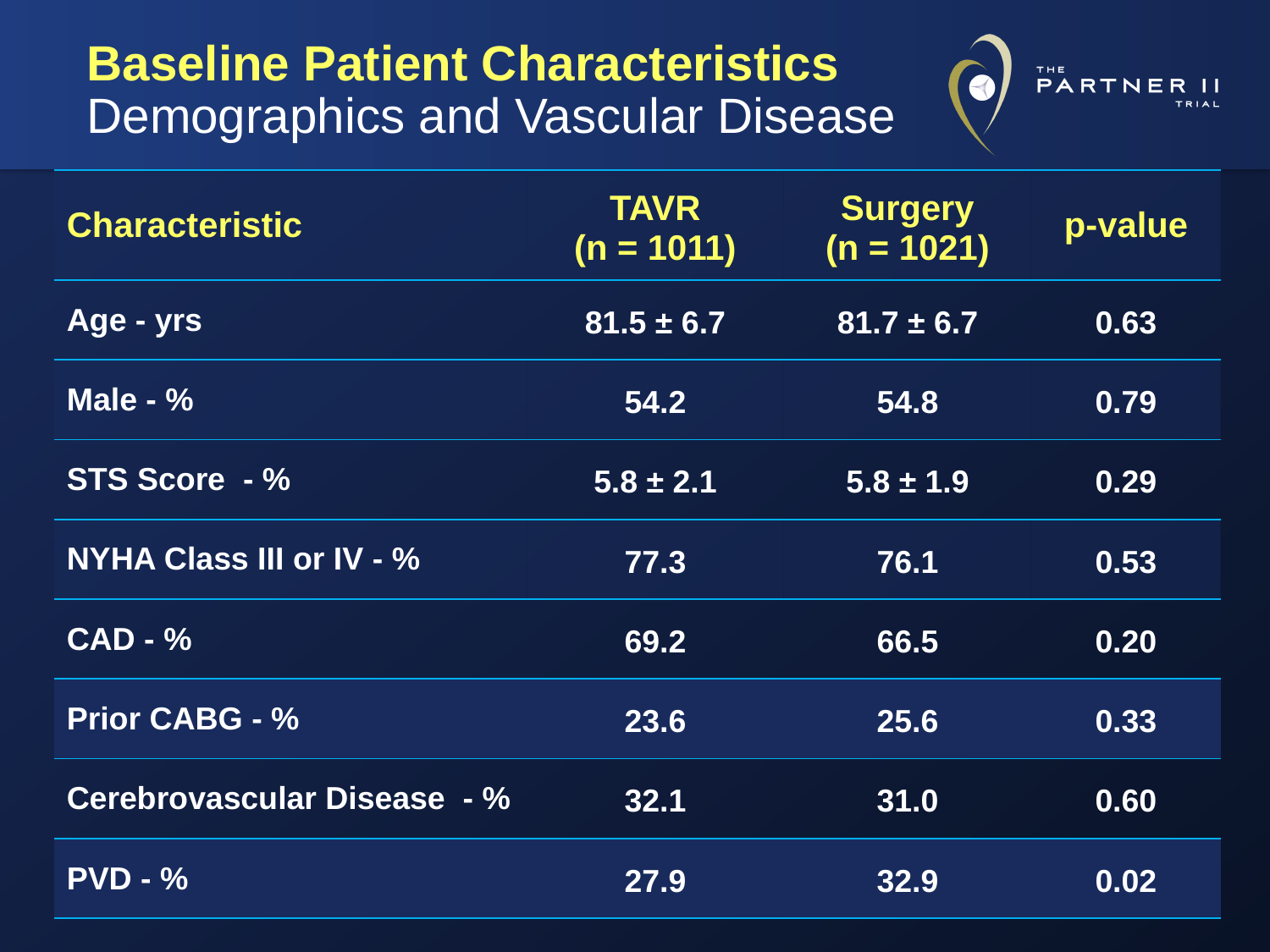

# Baseline Patient Characteristics Demographics and Vascular Disease
| Characteristic | TAVR (n = 1011) | Surgery (n = 1021) | p-value |
| --- | --- | --- | --- |
| Age - yrs | 81.5 ± 6.7 | 81.7 ± 6.7 | 0.63 |
| Male - % | 54.2 | 54.8 | 0.79 |
| STS Score - % | 5.8 ± 2.1 | 5.8 ± 1.9 | 0.29 |
| NYHA Class III or IV - % | 77.3 | 76.1 | 0.53 |
| CAD - % | 69.2 | 66.5 | 0.20 |
| Prior CABG - % | 23.6 | 25.6 | 0.33 |
| Cerebrovascular Disease - % | 32.1 | 31.0 | 0.60 |
| PVD - % | 27.9 | 32.9 | 0.02 |